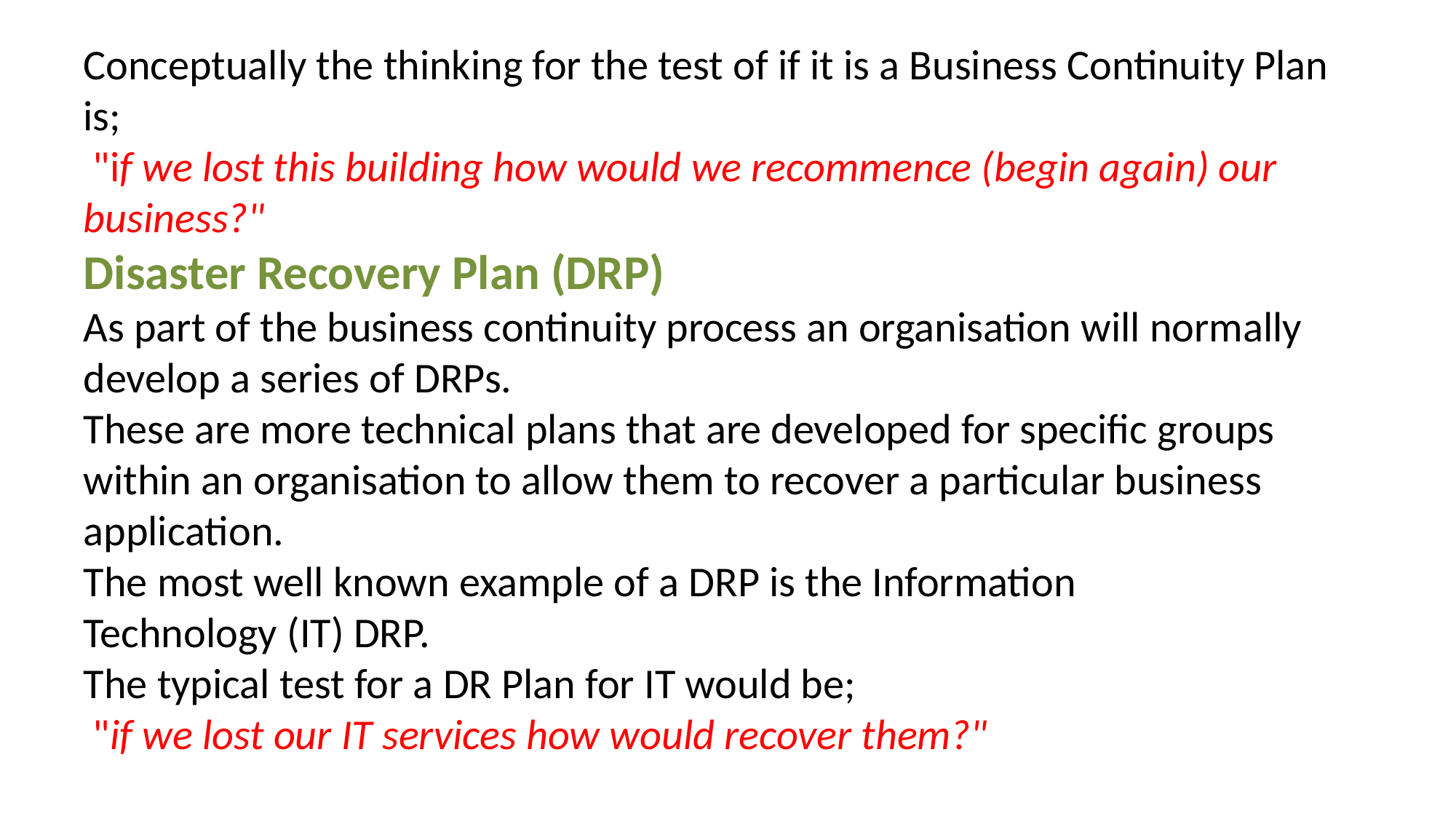

Conceptually the thinking for the test of if it is a Business Continuity Plan is;
 "if we lost this building how would we recommence (begin again) our business?"
Disaster Recovery Plan (DRP)
As part of the business continuity process an organisation will normally develop a series of DRPs.
These are more technical plans that are developed for specific groups within an organisation to allow them to recover a particular business application.
The most well known example of a DRP is the Information
Technology (IT) DRP.
The typical test for a DR Plan for IT would be;
 "if we lost our IT services how would recover them?"